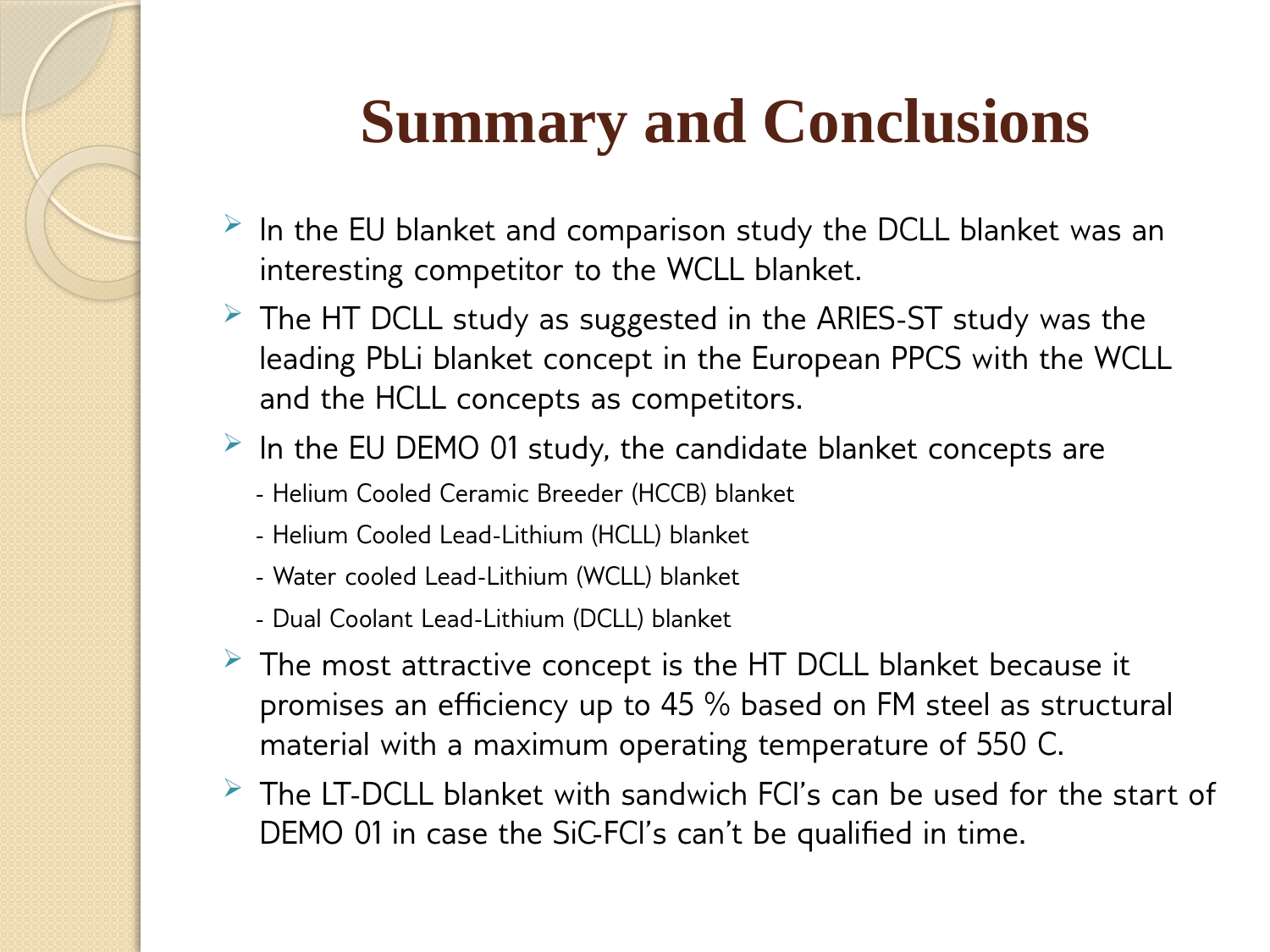

# Summary and Conclusions
In the EU blanket and comparison study the DCLL blanket was an interesting competitor to the WCLL blanket.
The HT DCLL study as suggested in the ARIES-ST study was the leading PbLi blanket concept in the European PPCS with the WCLL and the HCLL concepts as competitors.
In the EU DEMO 01 study, the candidate blanket concepts are
    - Helium Cooled Ceramic Breeder (HCCB) blanket
    - Helium Cooled Lead-Lithium (HCLL) blanket
    - Water cooled Lead-Lithium (WCLL) blanket
    - Dual Coolant Lead-Lithium (DCLL) blanket
The most attractive concept is the HT DCLL blanket because it promises an efficiency up to 45 % based on FM steel as structural material with a maximum operating temperature of 550 C.
The LT-DCLL blanket with sandwich FCI’s can be used for the start of DEMO 01 in case the SiC-FCI’s can’t be qualified in time.